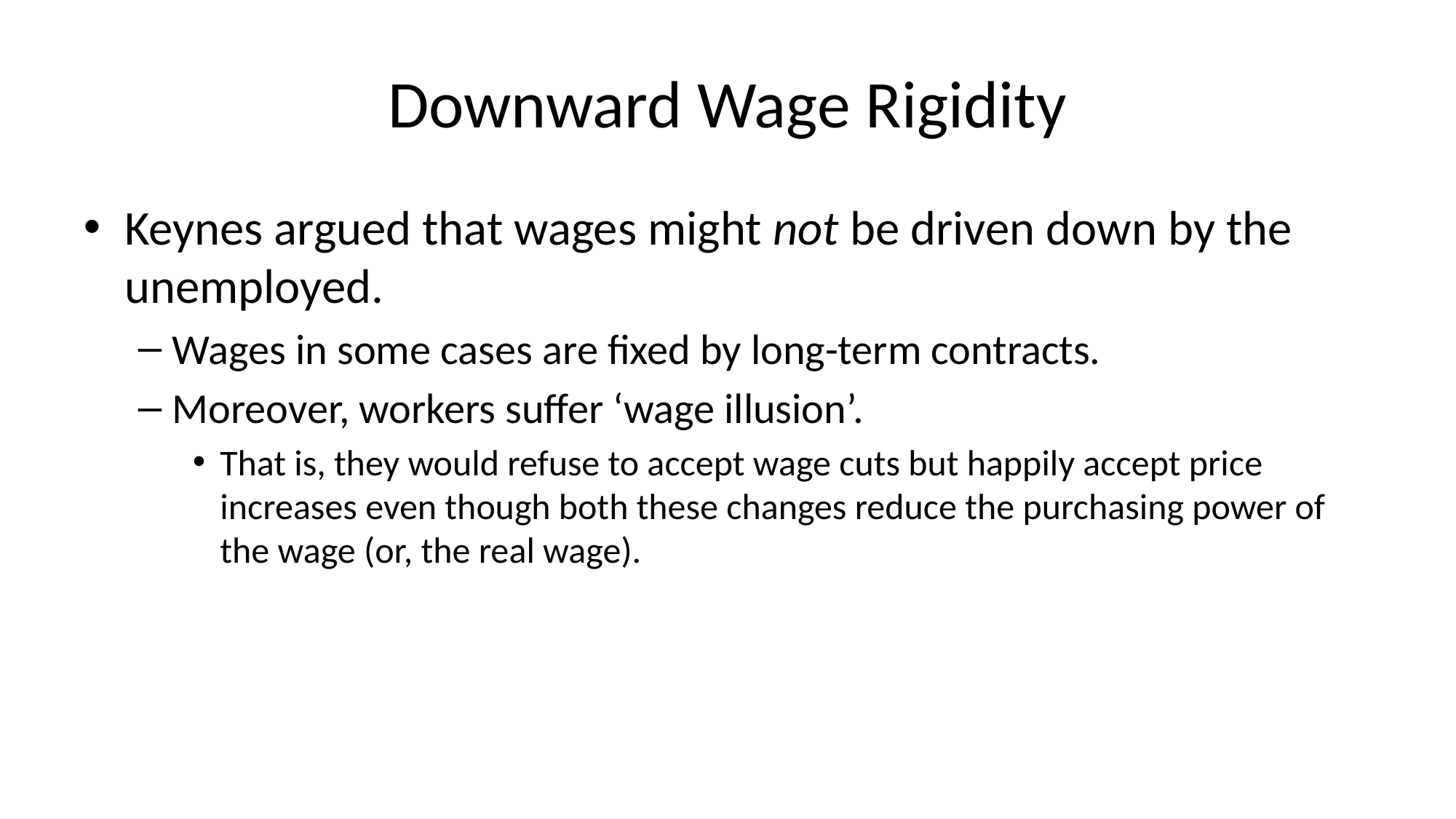

# Downward Wage Rigidity
Keynes argued that wages might not be driven down by the unemployed.
Wages in some cases are fixed by long-term contracts.
Moreover, workers suffer ‘wage illusion’.
That is, they would refuse to accept wage cuts but happily accept price increases even though both these changes reduce the purchasing power of the wage (or, the real wage).